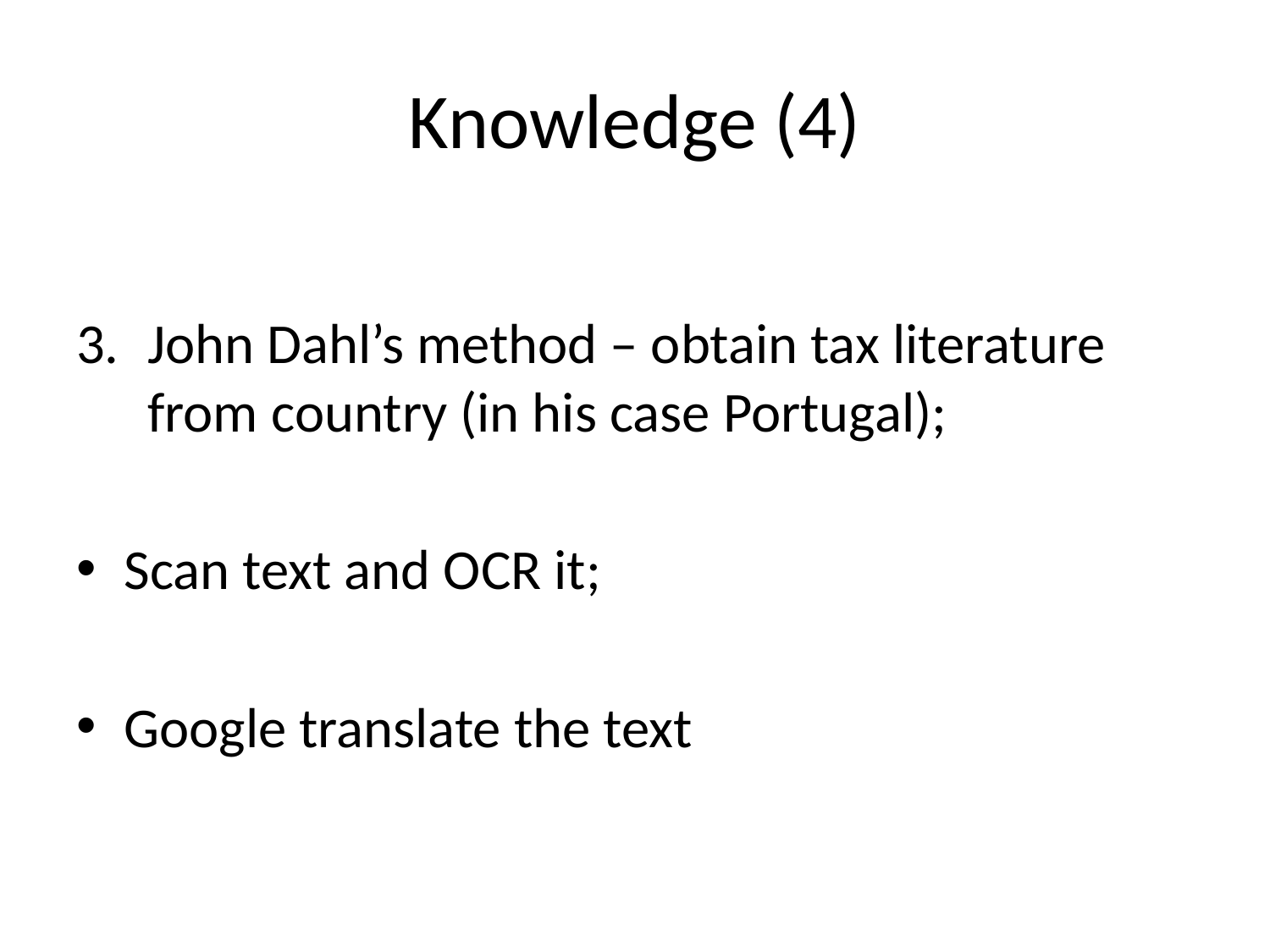

# Knowledge (4)

John Dahl’s method – obtain tax literature from country (in his case Portugal);

Scan text and OCR it;

Google translate the text